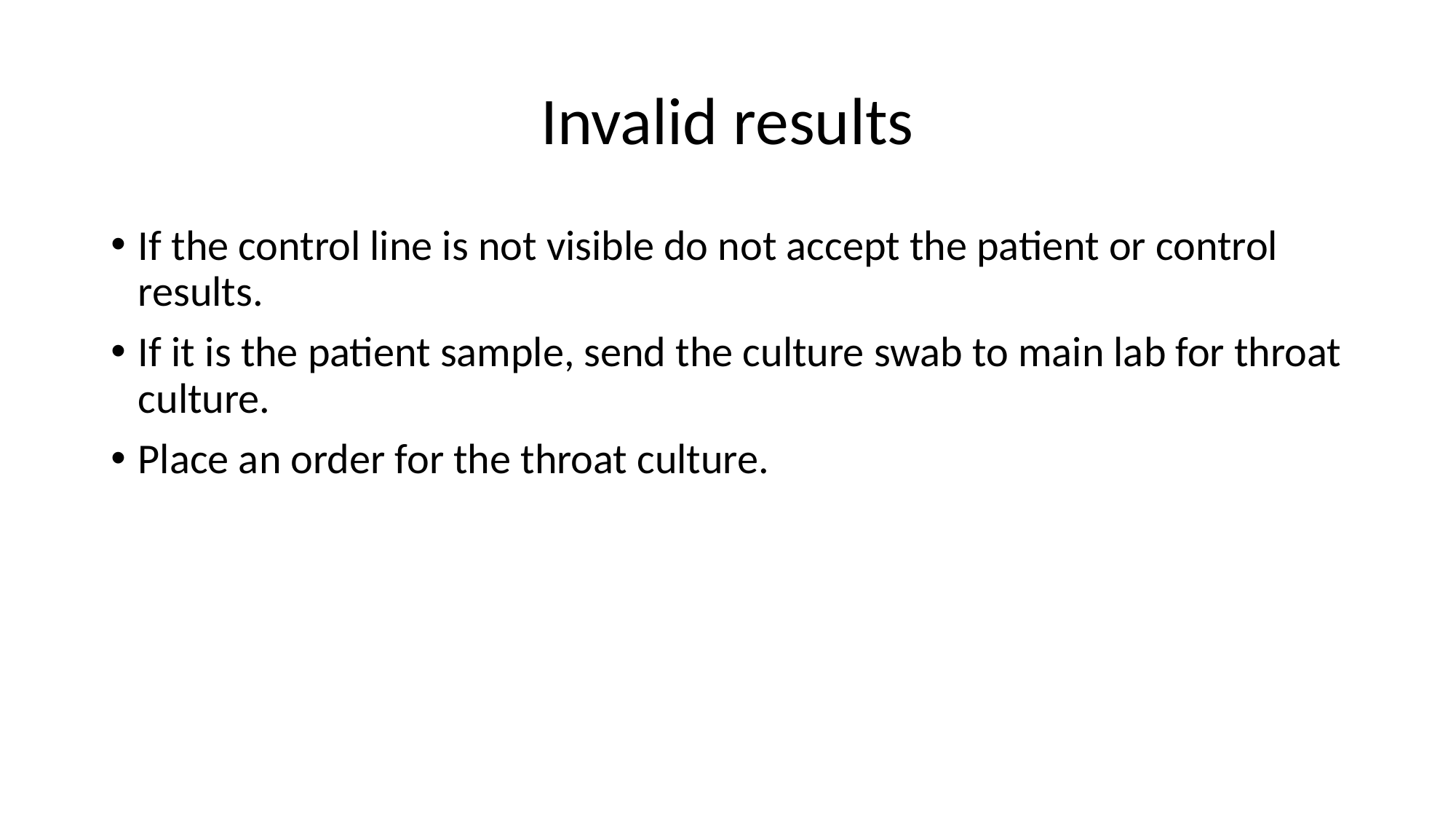

# Invalid results
If the control line is not visible do not accept the patient or control results.
If it is the patient sample, send the culture swab to main lab for throat culture.
Place an order for the throat culture.